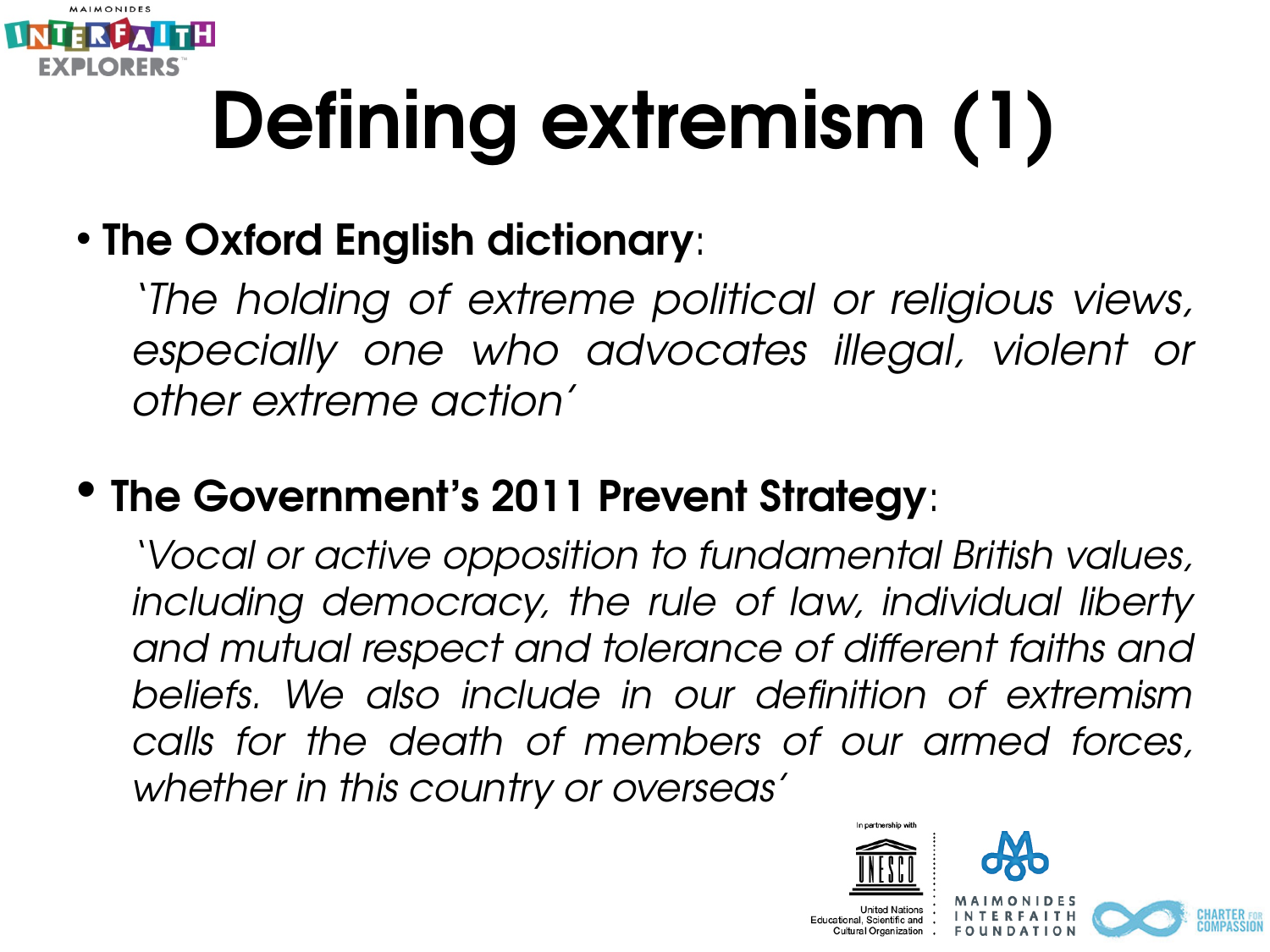

# Defining extremism (1)
 The Oxford English dictionary:
‘The holding of extreme political or religious views, especially one who advocates illegal, violent or other extreme action’

 The Government’s 2011 Prevent Strategy:
‘Vocal or active opposition to fundamental British values, including democracy, the rule of law, individual liberty and mutual respect and tolerance of different faiths and beliefs. We also include in our definition of extremism calls for the death of members of our armed forces, whether in this country or overseas’